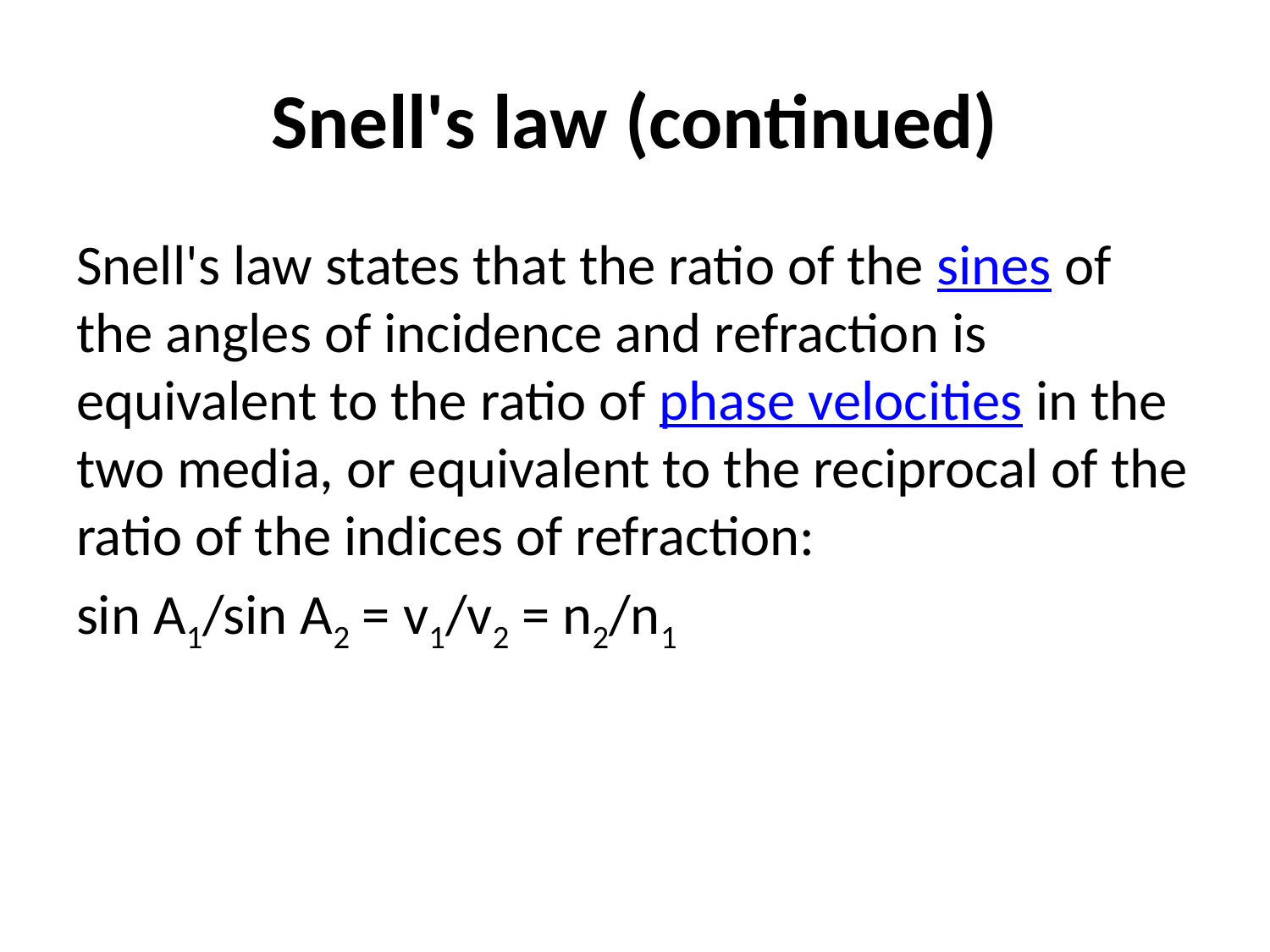

# Snell's law (continued)
Snell's law states that the ratio of the sines of the angles of incidence and refraction is equivalent to the ratio of phase velocities in the two media, or equivalent to the reciprocal of the ratio of the indices of refraction:
sin A1/sin A2 = v1/v2 = n2/n1